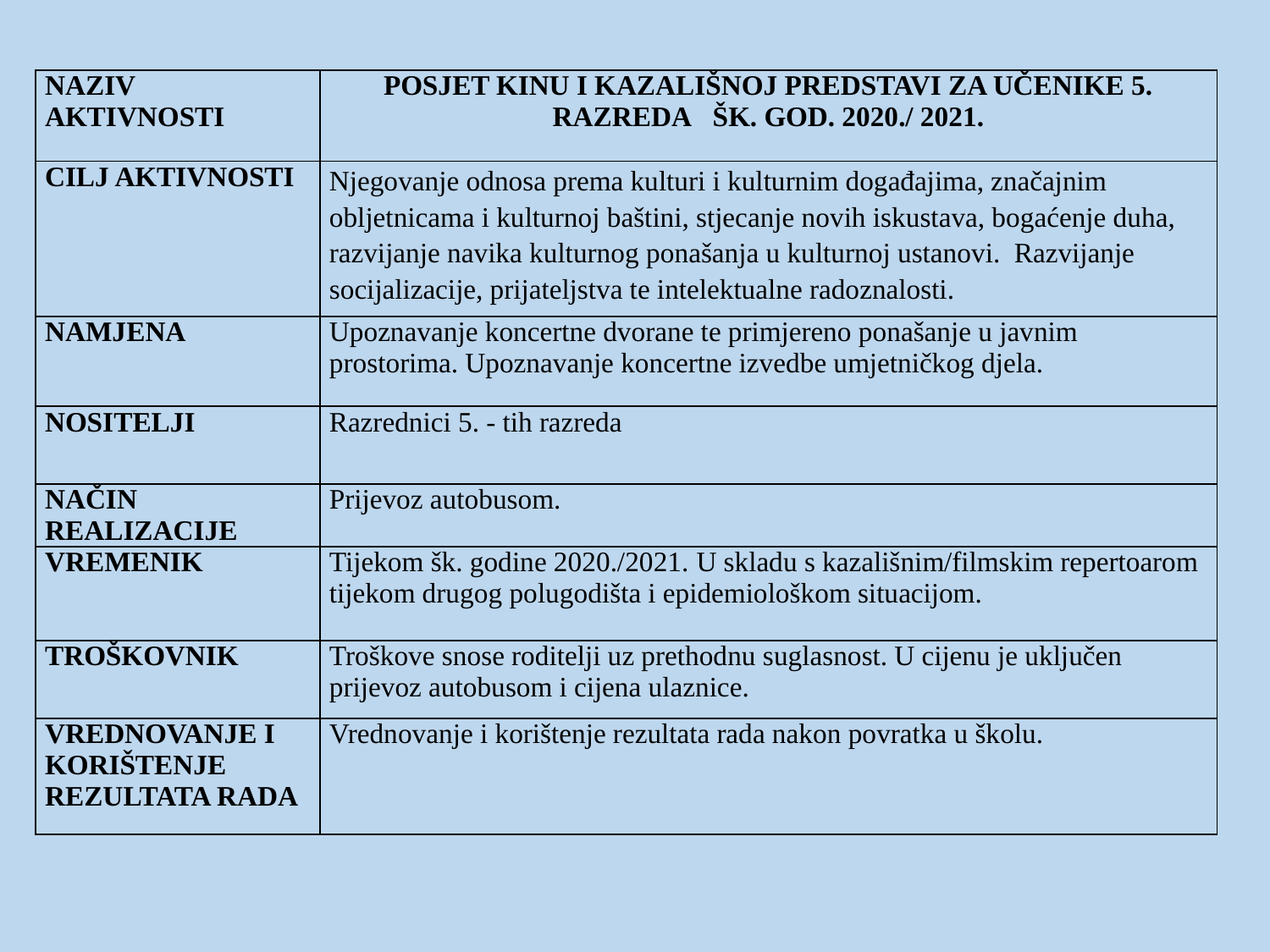

| NAZIV AKTIVNOSTI | POSJET KINU I KAZALIŠNOJ PREDSTAVI ZA UČENIKE 5. RAZREDA   ŠK. GOD. 2020./ 2021. |
| --- | --- |
| CILJ AKTIVNOSTI | Njegovanje odnosa prema kulturi i kulturnim događajima, značajnim obljetnicama i kulturnoj baštini, stjecanje novih iskustava, bogaćenje duha, razvijanje navika kulturnog ponašanja u kulturnoj ustanovi.  Razvijanje socijalizacije, prijateljstva te intelektualne radoznalosti. |
| NAMJENA | Upoznavanje koncertne dvorane te primjereno ponašanje u javnim prostorima. Upoznavanje koncertne izvedbe umjetničkog djela. |
| NOSITELJI | Razrednici 5. - tih razreda |
| NAČIN REALIZACIJE | Prijevoz autobusom. |
| VREMENIK | Tijekom šk. godine 2020./2021. U skladu s kazališnim/filmskim repertoarom tijekom drugog polugodišta i epidemiološkom situacijom. |
| TROŠKOVNIK | Troškove snose roditelji uz prethodnu suglasnost. U cijenu je uključen prijevoz autobusom i cijena ulaznice. |
| VREDNOVANJE I KORIŠTENJE  REZULTATA RADA | Vrednovanje i korištenje rezultata rada nakon povratka u školu. |